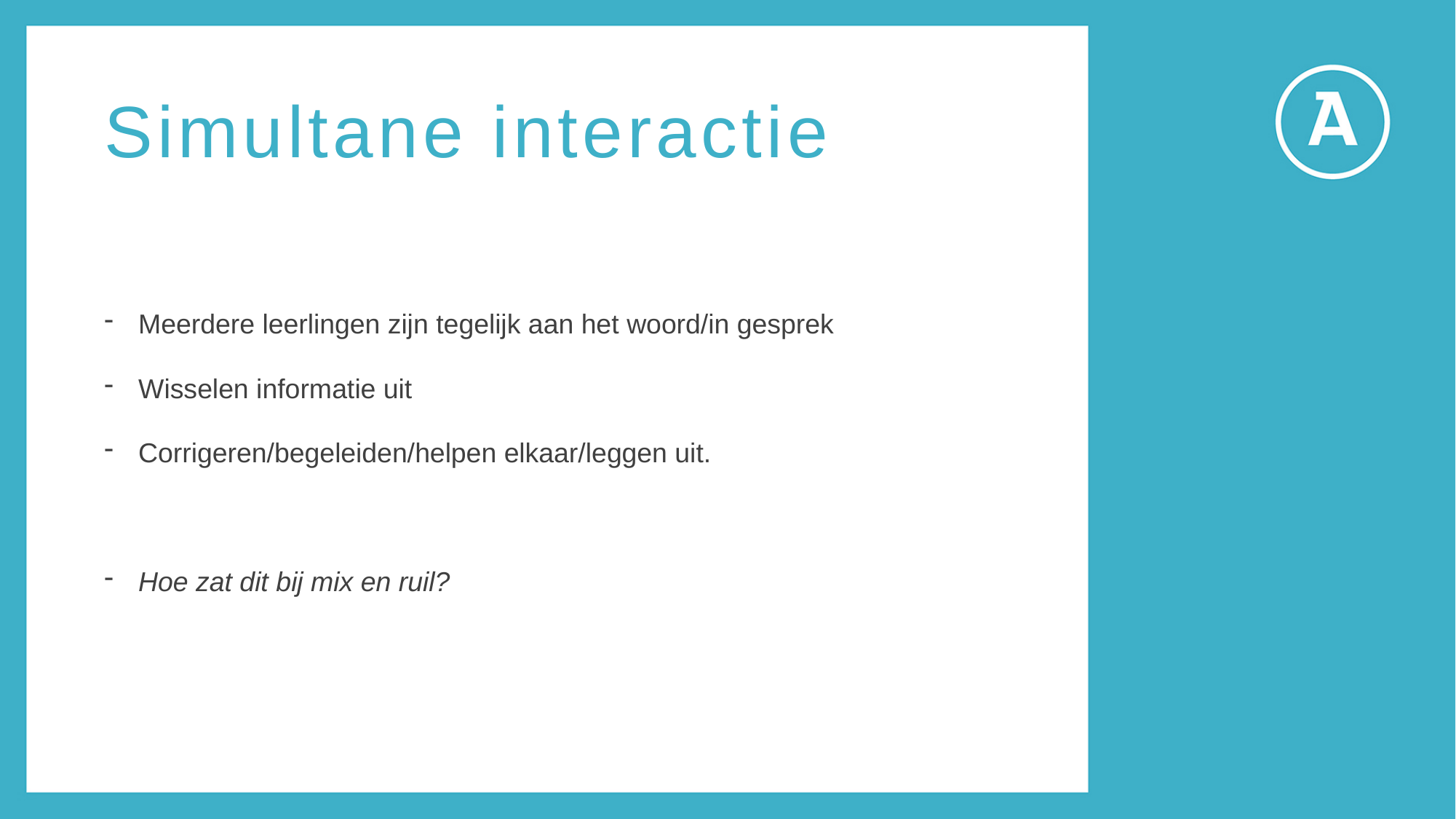

Simultane interactie

Meerdere leerlingen zijn tegelijk aan het woord/in gesprek
Wisselen informatie uit
Corrigeren/begeleiden/helpen elkaar/leggen uit.

Hoe zat dit bij mix en ruil?